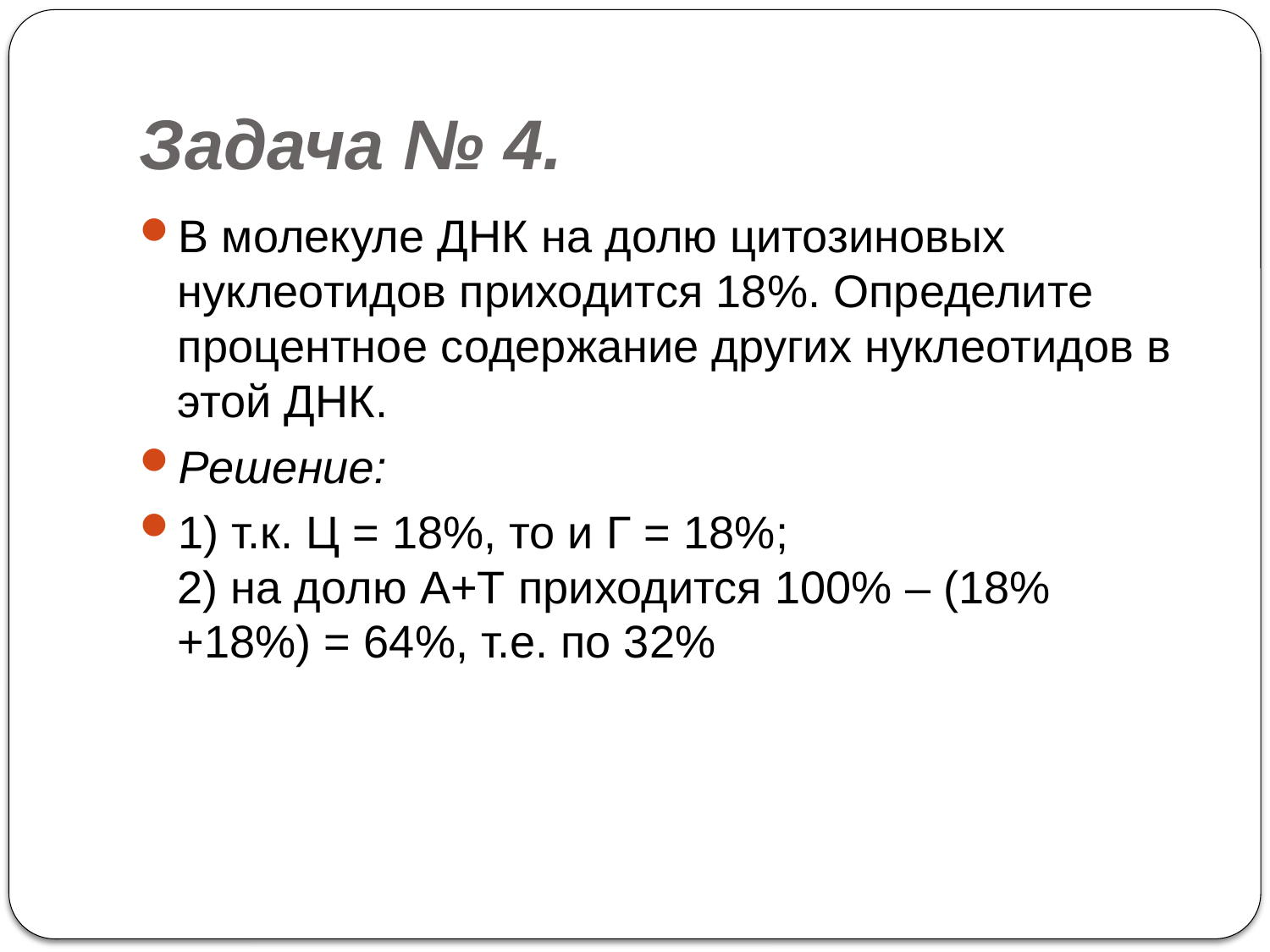

# Задача № 4.
В молекуле ДНК на долю цитозиновых нуклеотидов приходится 18%. Определите процентное содержание других нуклеотидов в этой ДНК.
Решение:
1) т.к. Ц = 18%, то и Г = 18%;
2) на долю А+Т приходится 100% – (18% +18%) = 64%, т.е. по 32%